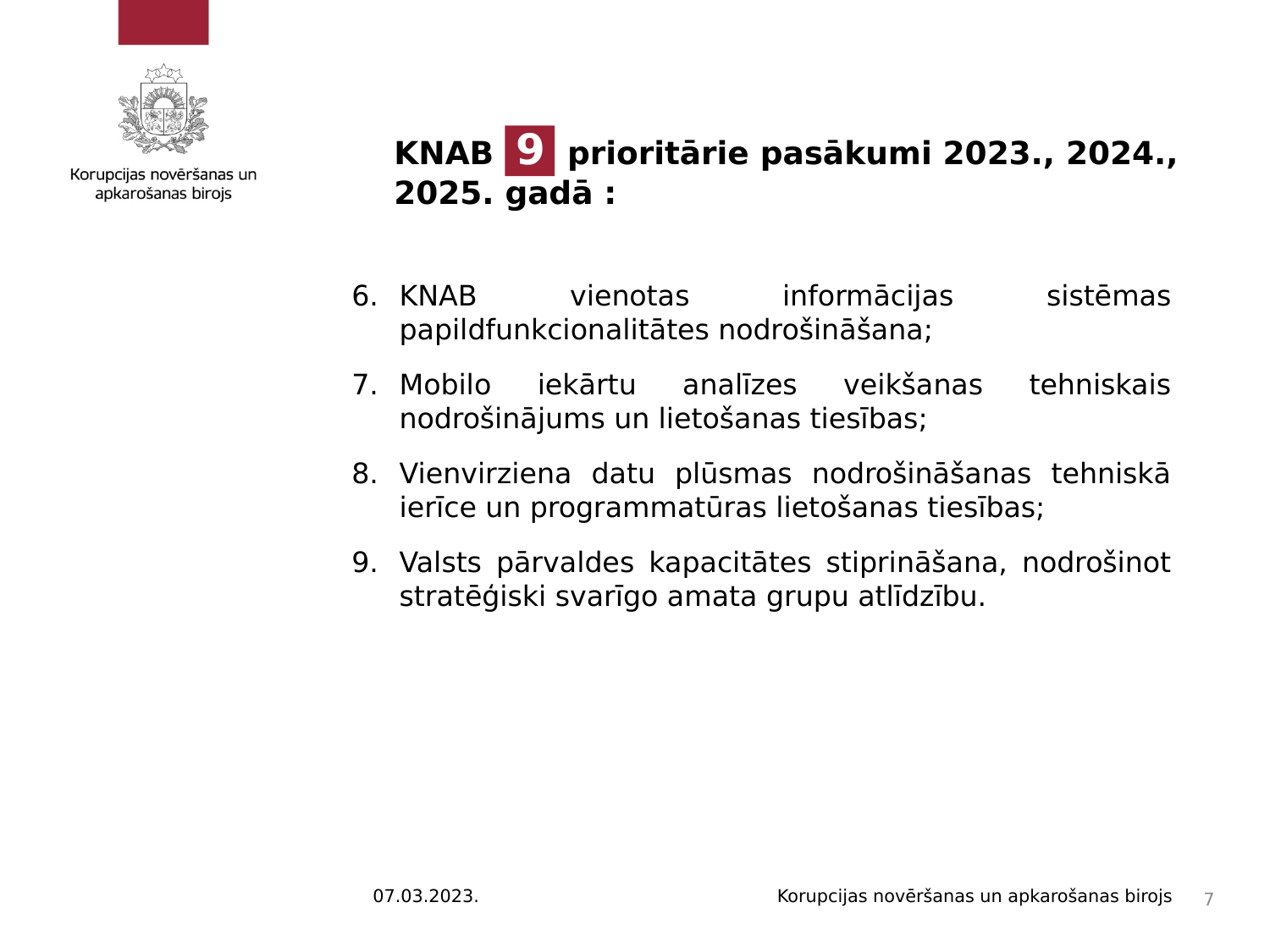

# KNAB  9  prioritārie pasākumi 2023., 2024., 2025. gadā :

KNAB vienotas informācijas sistēmas papildfunkcionalitātes nodrošināšana;
Mobilo iekārtu analīzes veikšanas tehniskais nodrošinājums un lietošanas tiesības;
Vienvirziena datu plūsmas nodrošināšanas tehniskā ierīce un programmatūras lietošanas tiesības;
Valsts pārvaldes kapacitātes stiprināšana, nodrošinot stratēģiski svarīgo amata grupu atlīdzību.

07.03.2023.
Korupcijas novēršanas un apkarošanas birojs

7